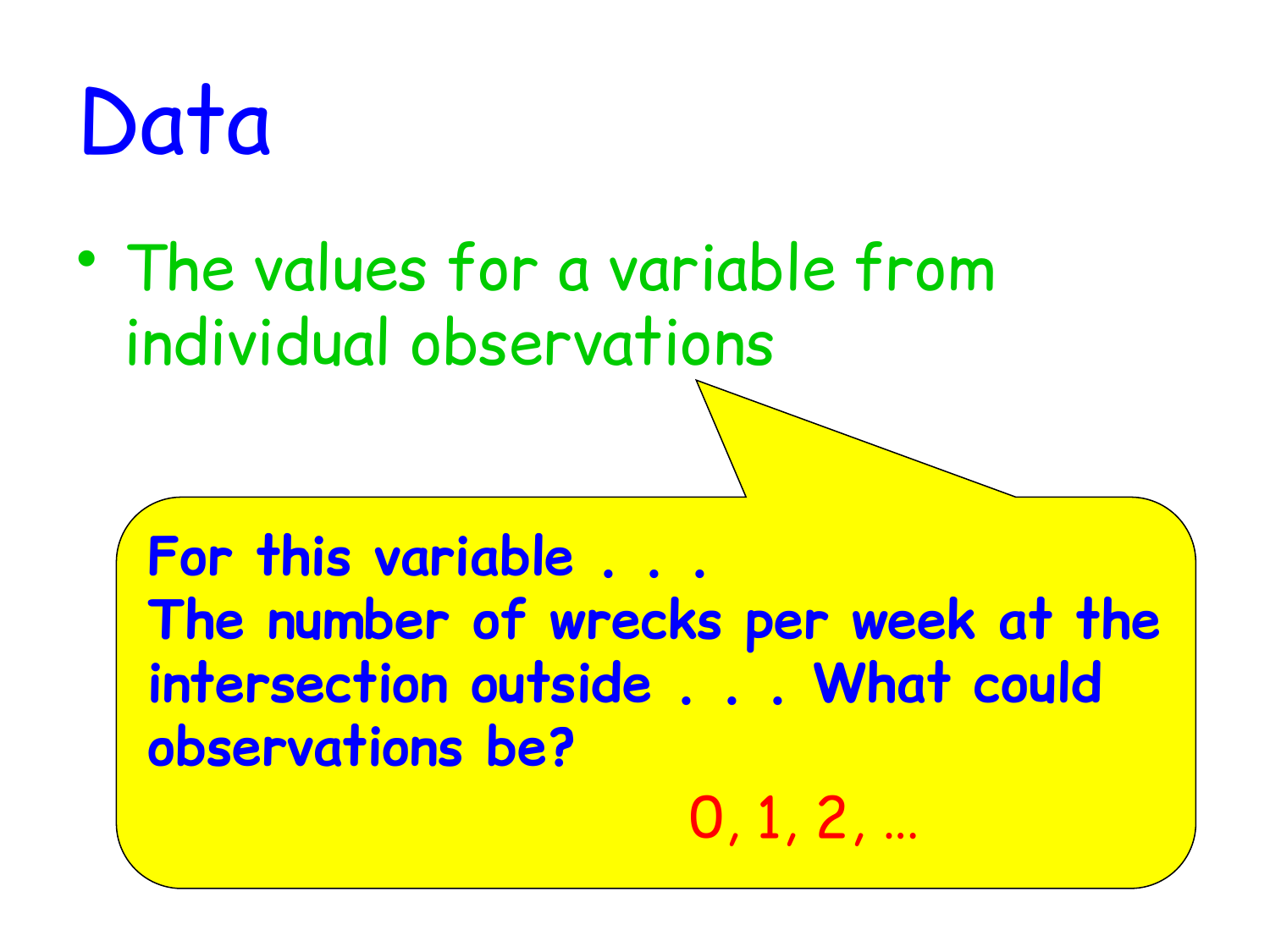

Data
The values for a variable from individual observations
For this variable . . .
The number of wrecks per week at the intersection outside . . . What could observations be?
0, 1, 2, …